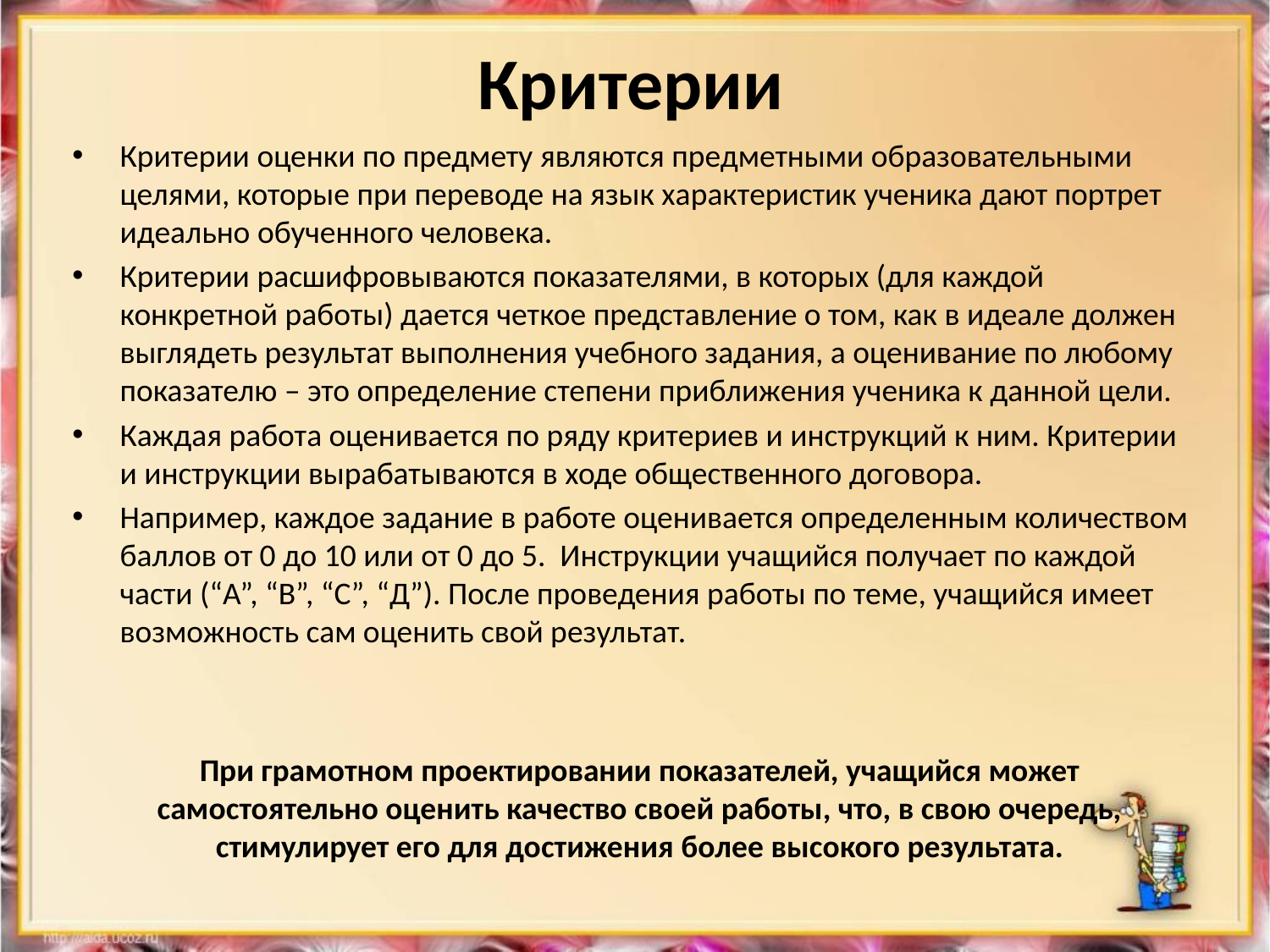

# Критерии
Критерии оценки по предмету являются предметными образовательными целями, которые при переводе на язык характеристик ученика дают портрет идеально обученного человека.
Критерии расшифровываются показателями, в которых (для каждой конкретной работы) дается четкое представление о том, как в идеале должен выглядеть результат выполнения учебного задания, а оценивание по любому показателю – это определение степени приближения ученика к данной цели.
Каждая работа оценивается по ряду критериев и инструкций к ним. Критерии и инструкции вырабатываются в ходе общественного договора.
Например, каждое задание в работе оценивается определенным количеством баллов от 0 до 10 или от 0 до 5.  Инструкции учащийся получает по каждой части (“А”, “В”, “С”, “Д”). После проведения работы по теме, учащийся имеет возможность сам оценить свой результат.

При грамотном проектировании показателей, учащийся может самостоятельно оценить качество своей работы, что, в свою очередь, стимулирует его для достижения более высокого результата.